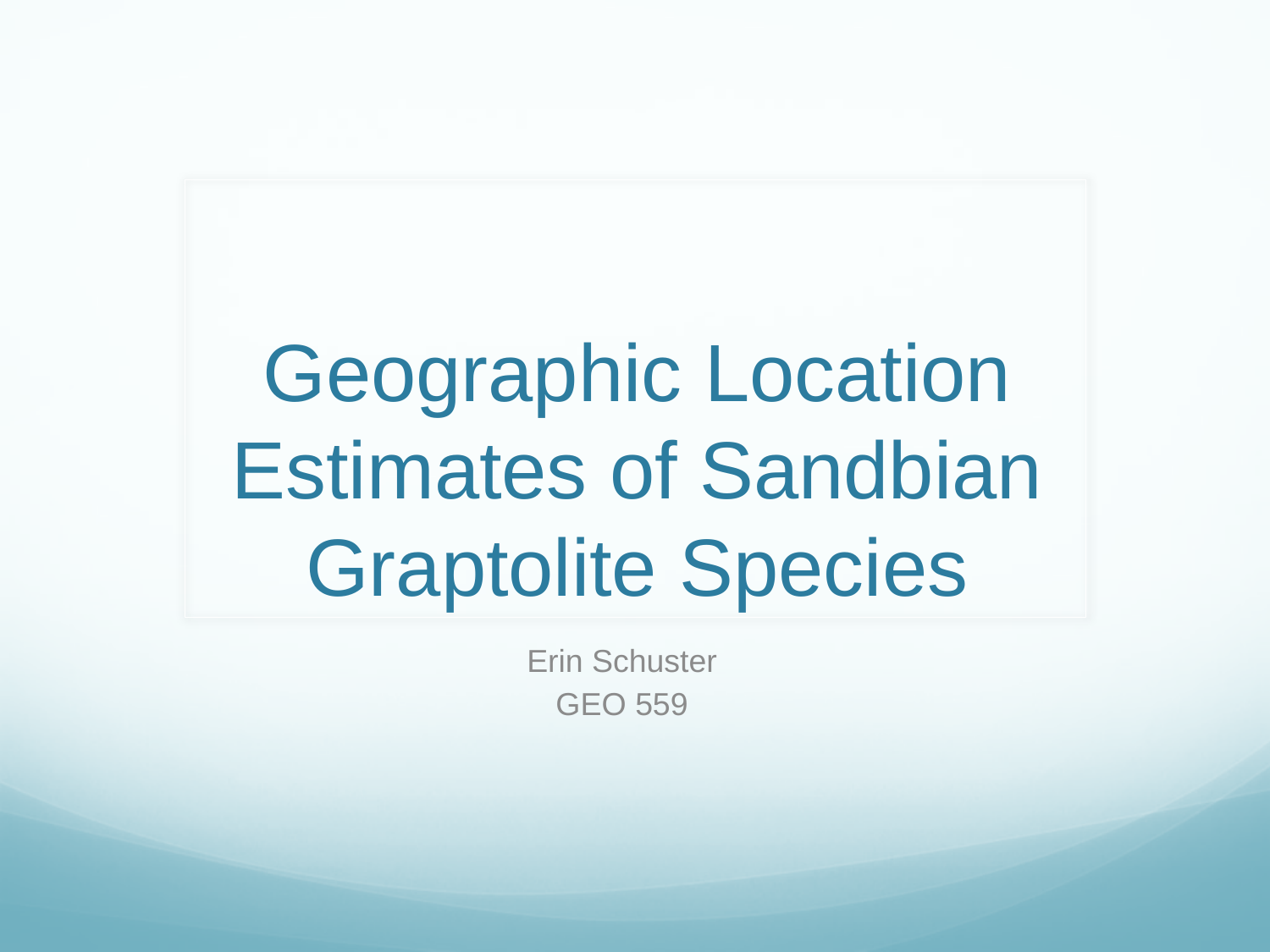

# Geographic Location Estimates of Sandbian Graptolite Species
Erin Schuster
GEO 559